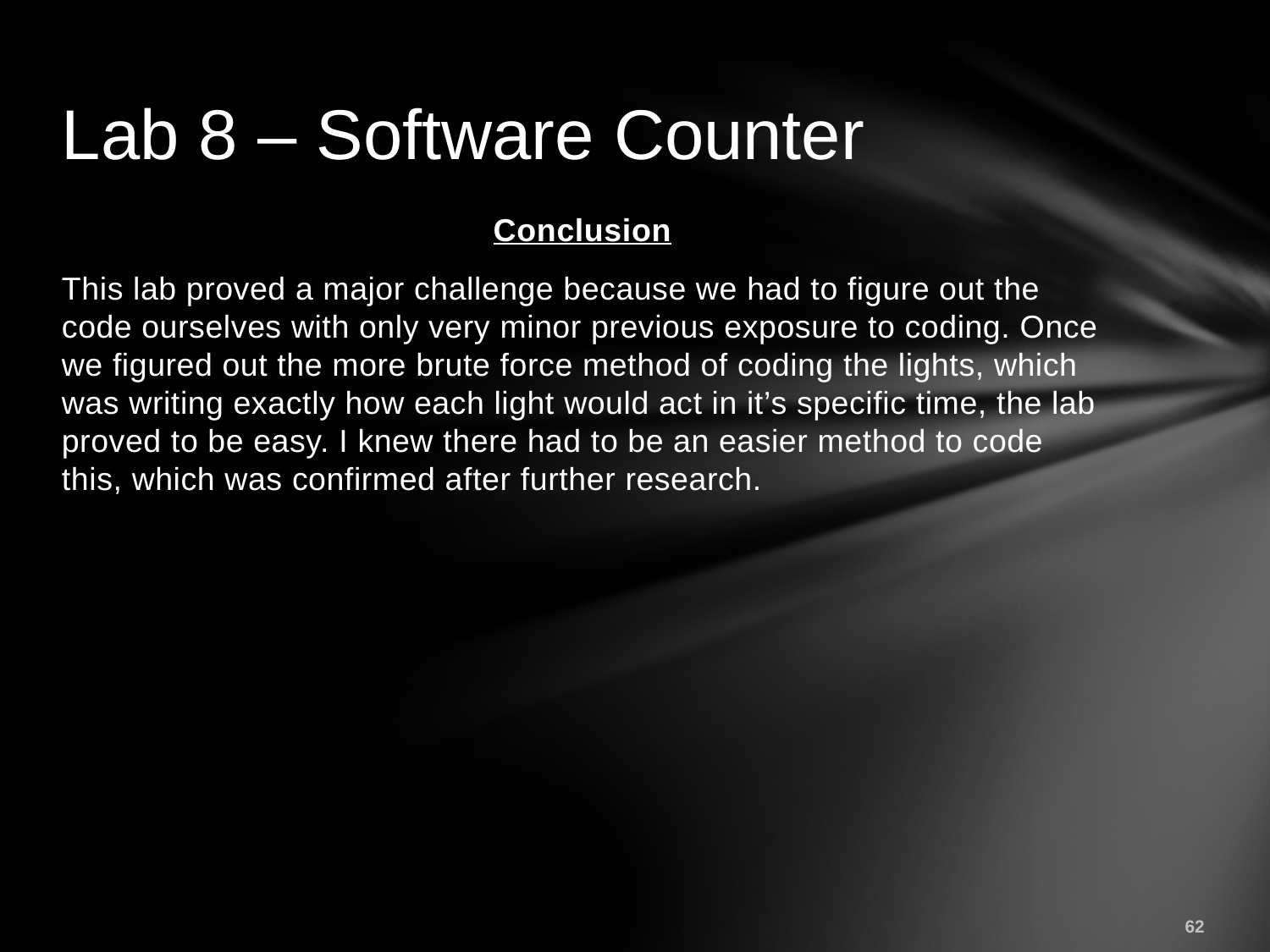

# Lab 8 – Software Counter
Conclusion
This lab proved a major challenge because we had to figure out the code ourselves with only very minor previous exposure to coding. Once we figured out the more brute force method of coding the lights, which was writing exactly how each light would act in it’s specific time, the lab proved to be easy. I knew there had to be an easier method to code this, which was confirmed after further research.
62